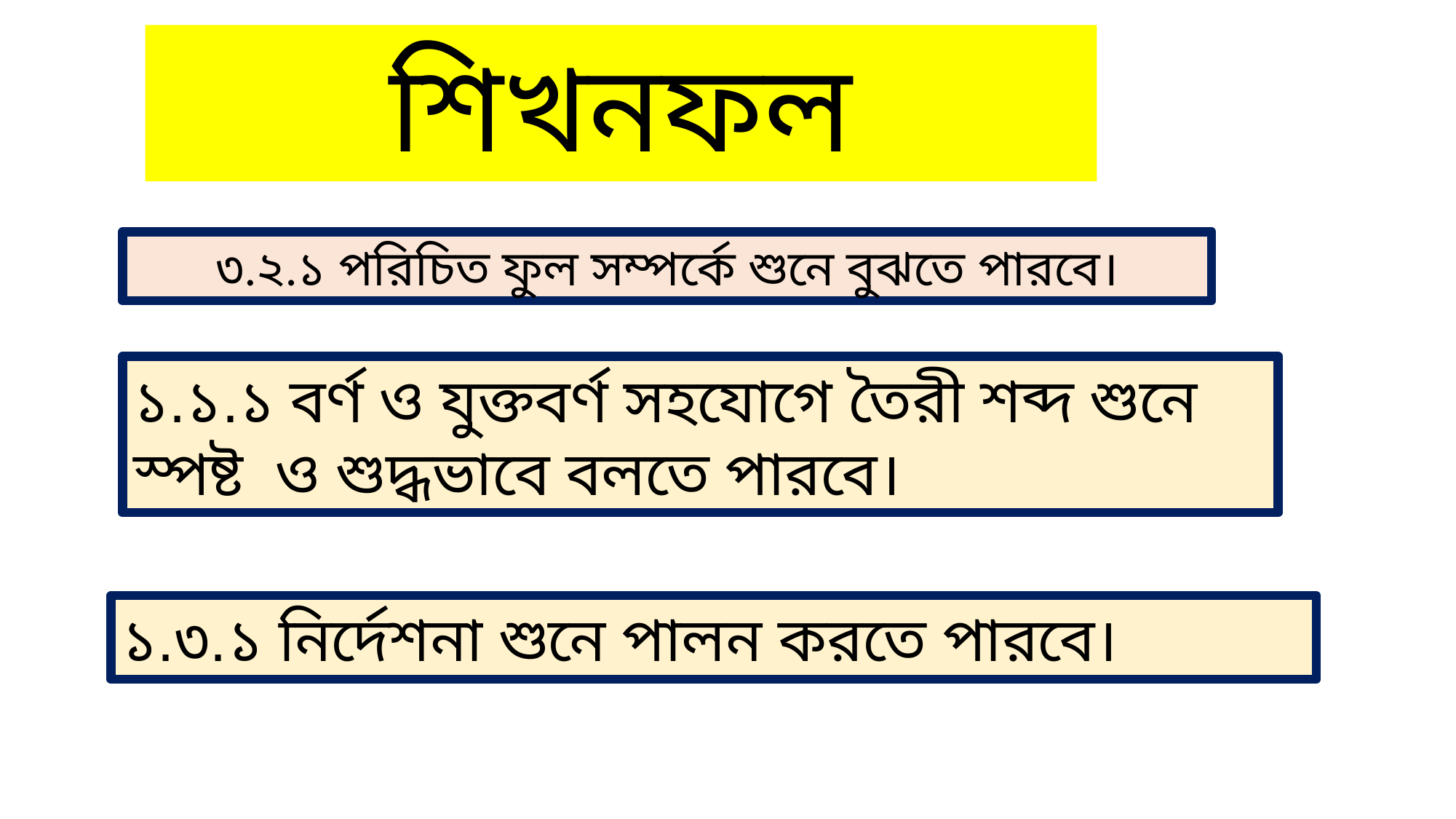

শিখনফল
৩.২.১ পরিচিত ফুল সম্পর্কে শুনে বুঝতে পারবে।
১.১.১ বর্ণ ও যুক্তবর্ণ সহযোগে তৈরী শব্দ শুনে স্পষ্ট  ও শুদ্ধভাবে বলতে পারবে।
১.৩.১ নির্দেশনা শুনে পালন করতে পারবে।